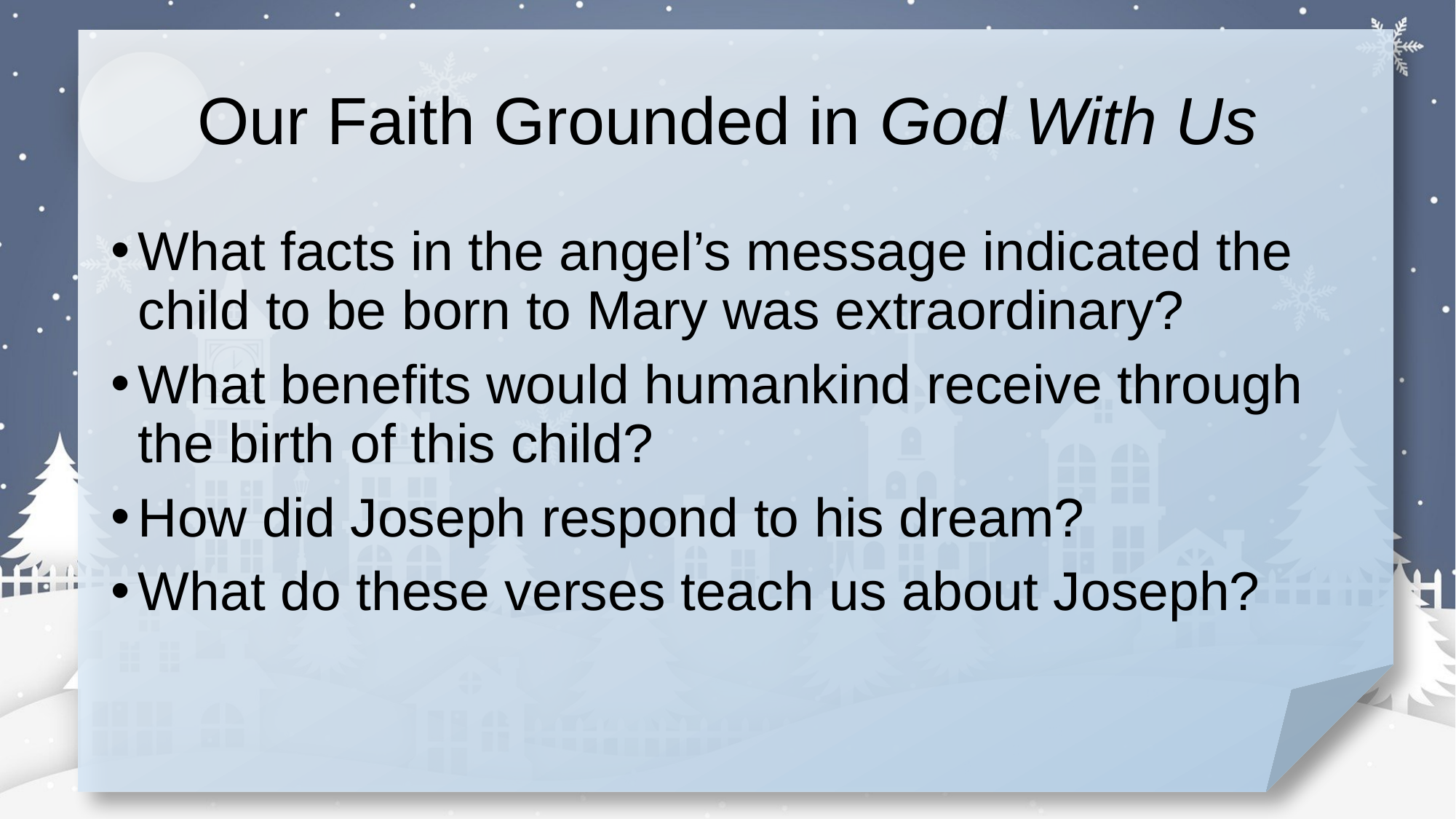

# Our Faith Grounded in God With Us
What facts in the angel’s message indicated the child to be born to Mary was extraordinary?
What benefits would humankind receive through the birth of this child?
How did Joseph respond to his dream?
What do these verses teach us about Joseph?